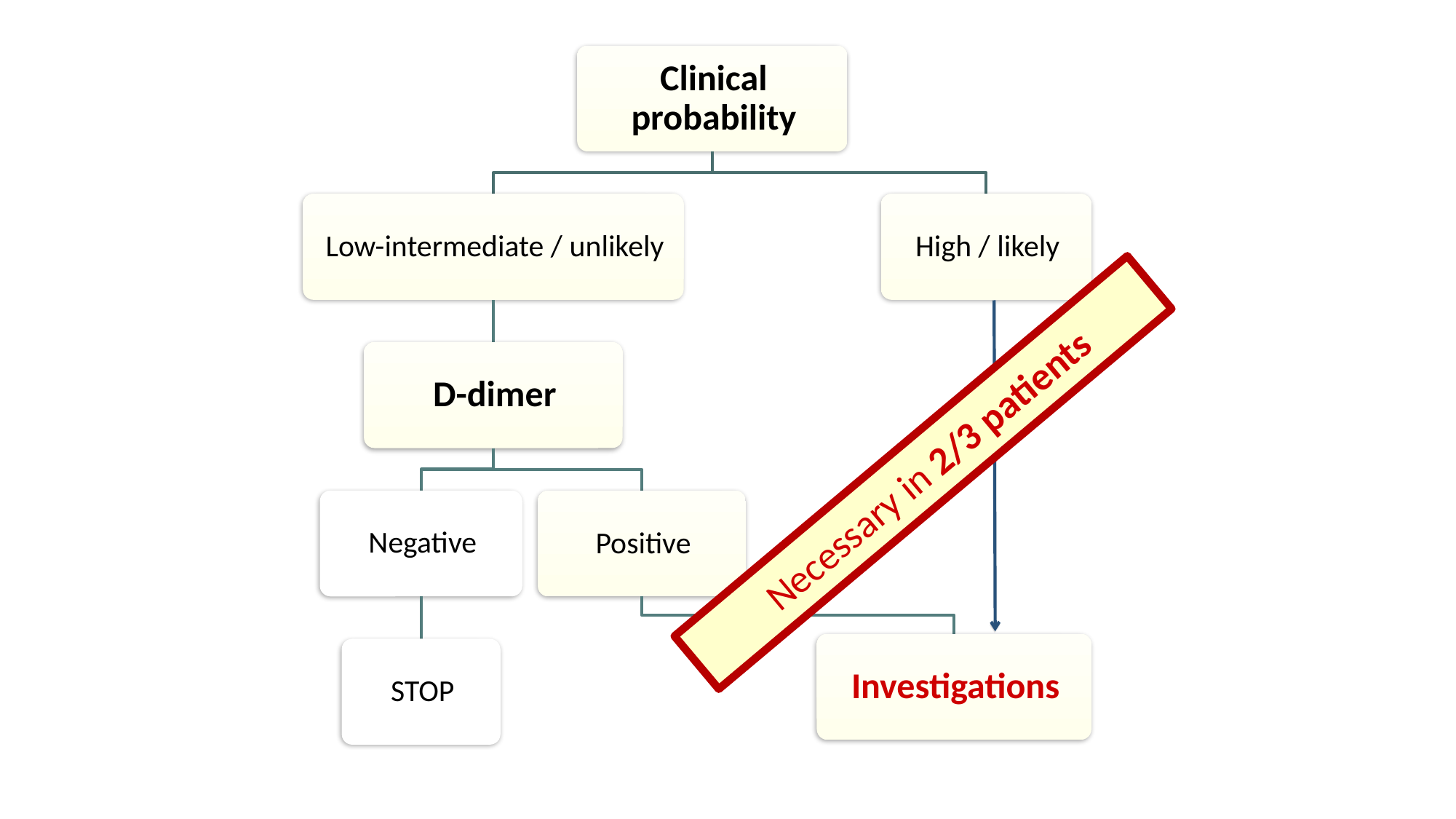

Clinical probability
Low-intermediate / unlikely
D-dimer
Negative
STOP
Positive
Investigations
High / likely
 Necessary in 2/3 patients